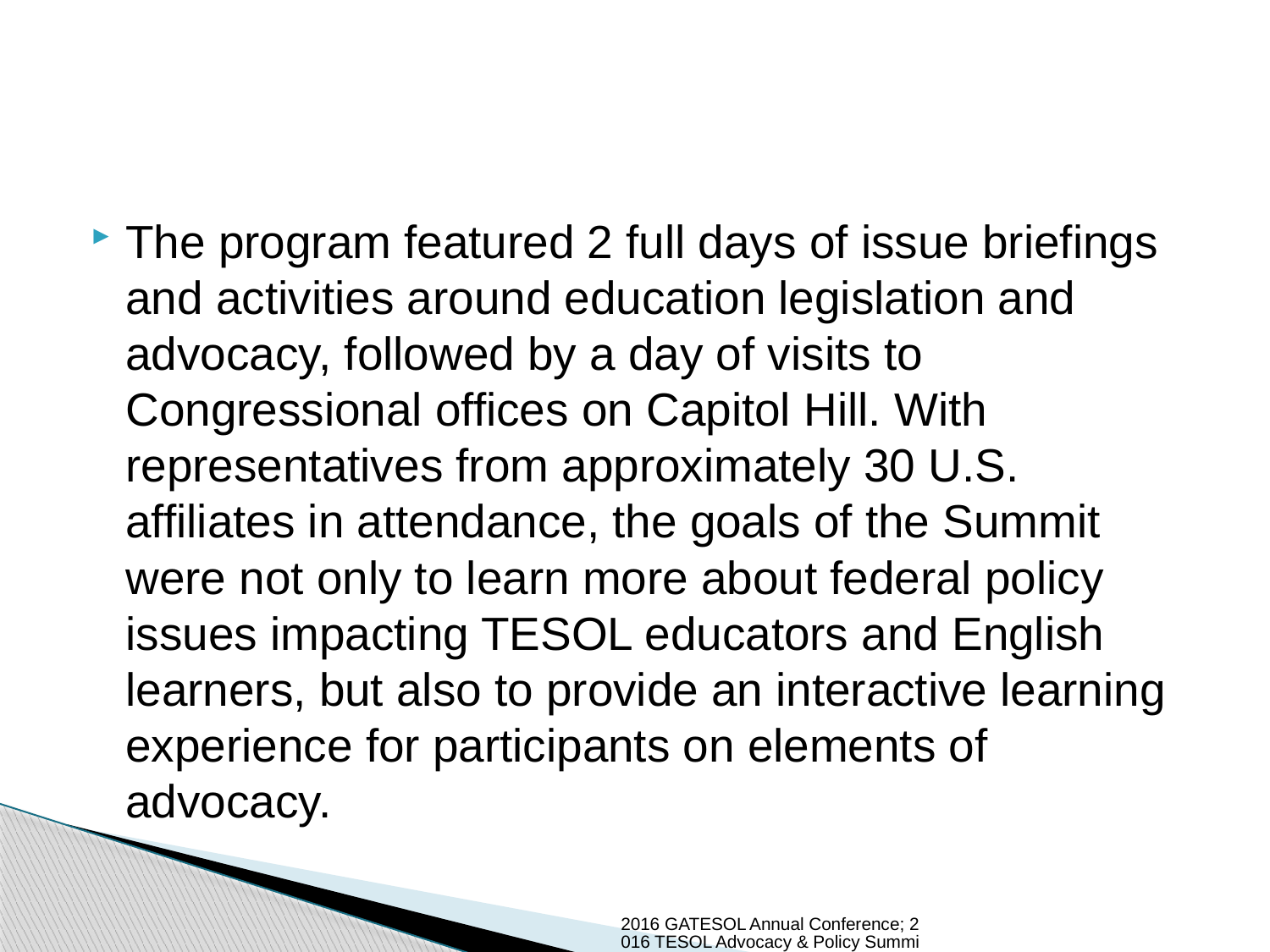

#
The program featured 2 full days of issue briefings and activities around education legislation and advocacy, followed by a day of visits to Congressional offices on Capitol Hill. With representatives from approximately 30 U.S. affiliates in attendance, the goals of the Summit were not only to learn more about federal policy issues impacting TESOL educators and English learners, but also to provide an interactive learning experience for participants on elements of advocacy.
2016 GATESOL Annual Conference; 2016 TESOL Advocacy & Policy Summit-A Redelivery